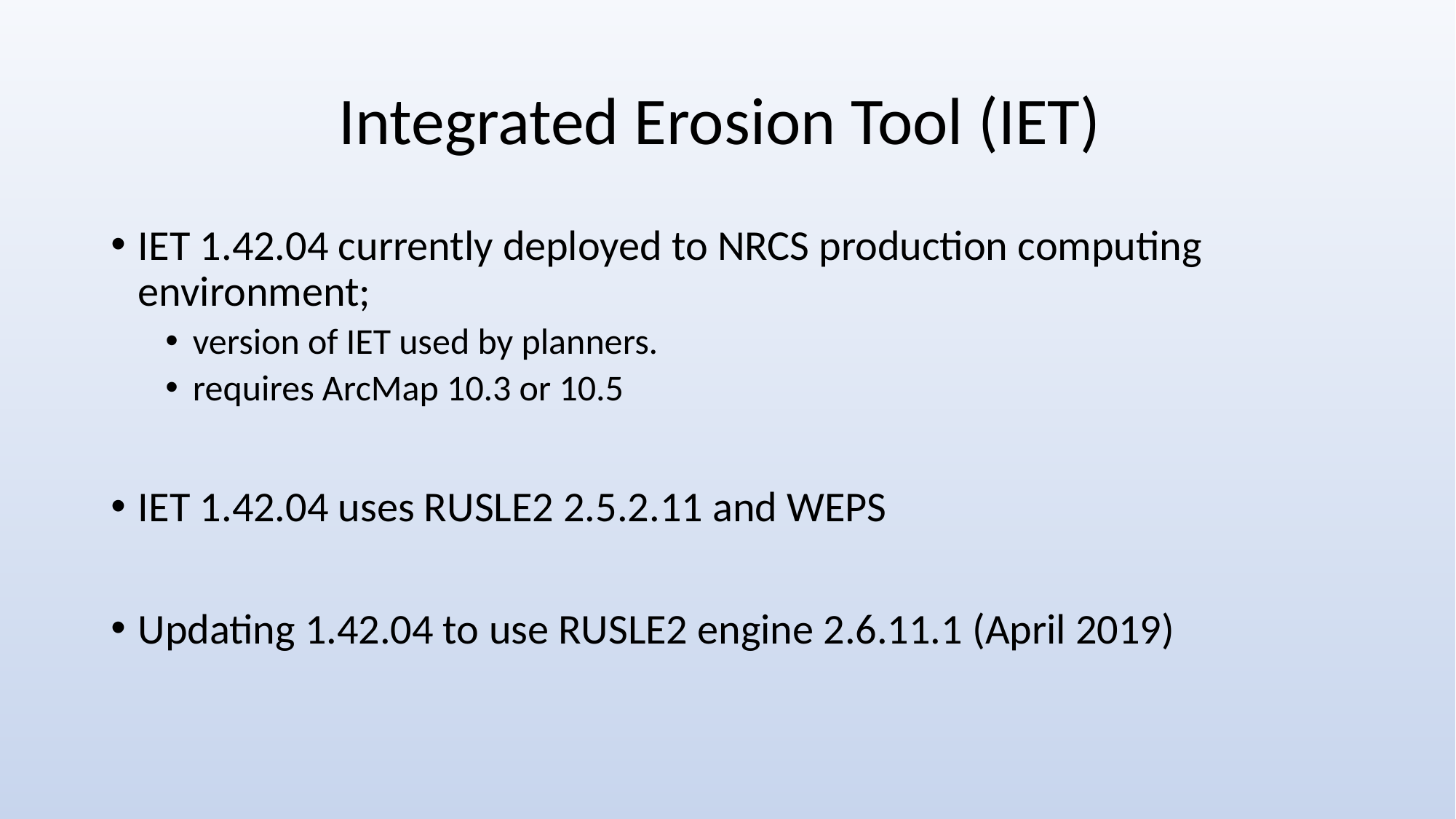

# Integrated Erosion Tool (IET)
IET 1.42.04 currently deployed to NRCS production computing environment;
version of IET used by planners.
requires ArcMap 10.3 or 10.5

IET 1.42.04 uses RUSLE2 2.5.2.11 and WEPS

Updating 1.42.04 to use RUSLE2 engine 2.6.11.1 (April 2019)